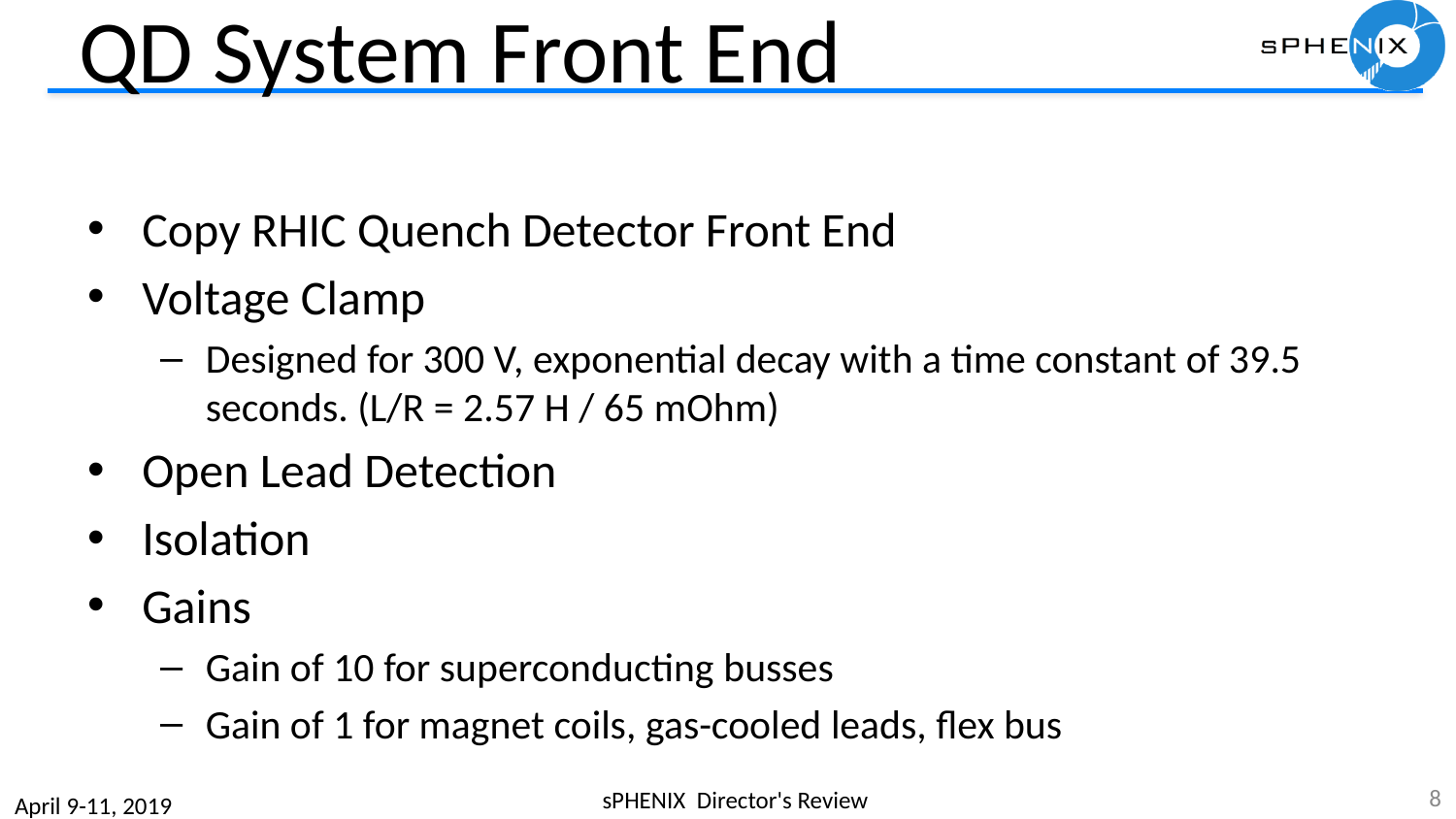

# QD System Front End
Copy RHIC Quench Detector Front End
Voltage Clamp
Designed for 300 V, exponential decay with a time constant of 39.5 seconds. (L/R = 2.57 H / 65 mOhm)
Open Lead Detection
Isolation
Gains
Gain of 10 for superconducting busses
Gain of 1 for magnet coils, gas-cooled leads, flex bus

8
sPHENIX  Director's Review
April 9-11, 2019